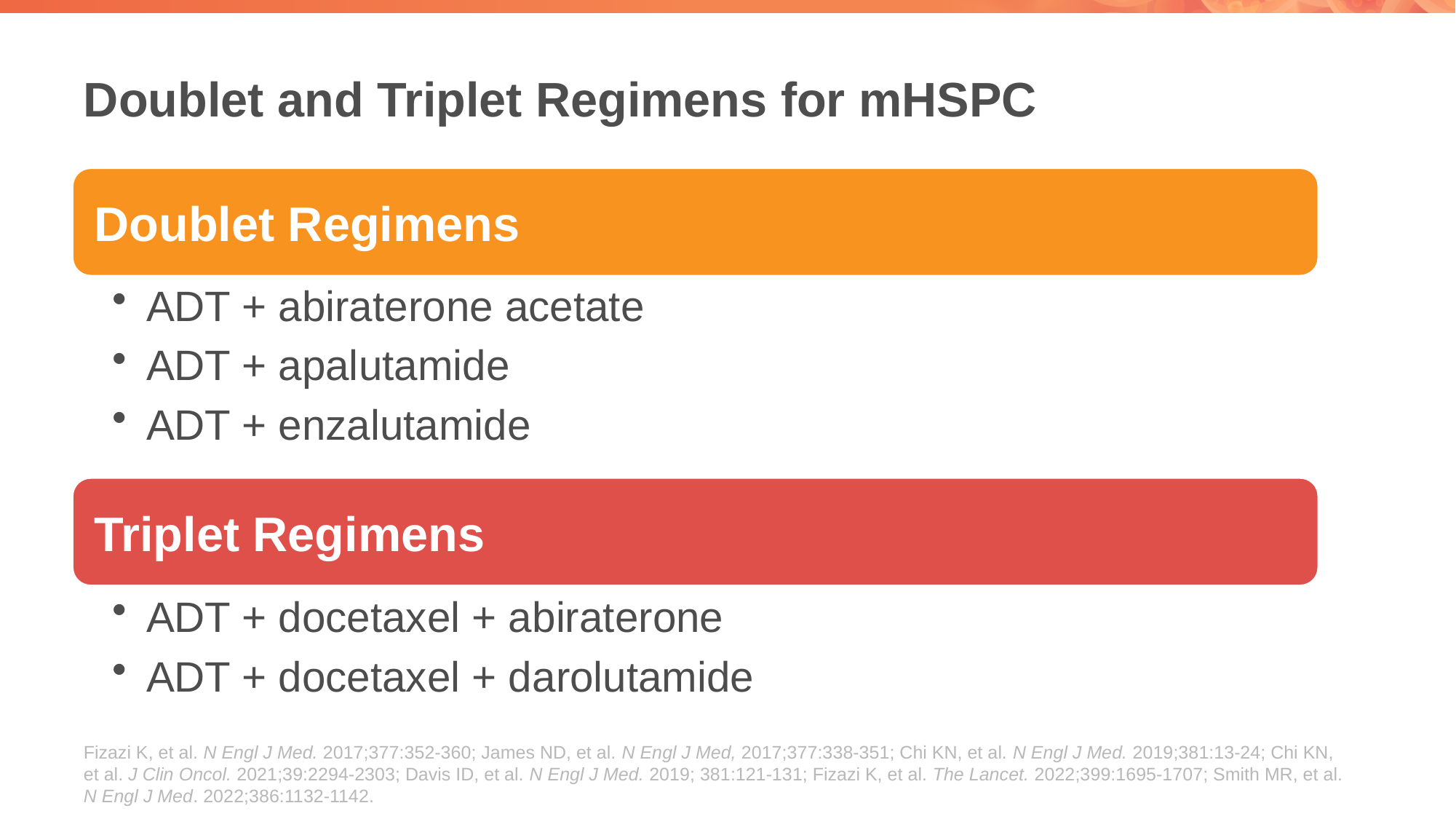

# Doublet and Triplet Regimens for mHSPC
Doublet Regimens
ADT + abiraterone acetate
ADT + apalutamide
ADT + enzalutamide
Triplet Regimens
ADT + docetaxel + abiraterone
ADT + docetaxel + darolutamide
Fizazi K, et al. N Engl J Med. 2017;377:352-360; James ND, et al. N Engl J Med, 2017;377:338-351; Chi KN, et al. N Engl J Med. 2019;381:13-24; Chi KN, et al. J Clin Oncol. 2021;39:2294-2303; Davis ID, et al. N Engl J Med. 2019; 381:121-131; Fizazi K, et al. The Lancet. 2022;399:1695-1707; Smith MR, et al. N Engl J Med. 2022;386:1132-1142.